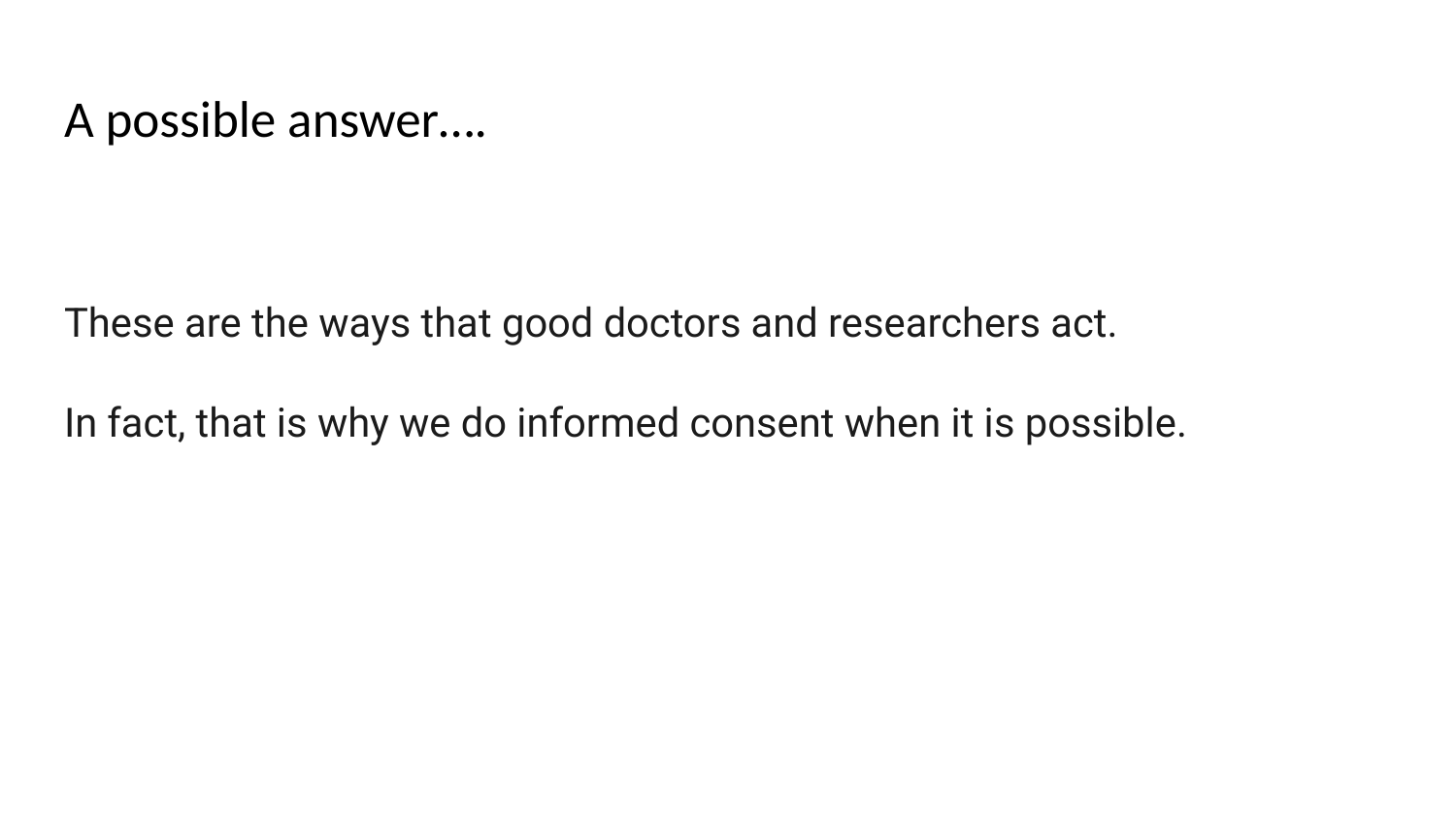

# A possible answer….

These are the ways that good doctors and researchers act.
In fact, that is why we do informed consent when it is possible.